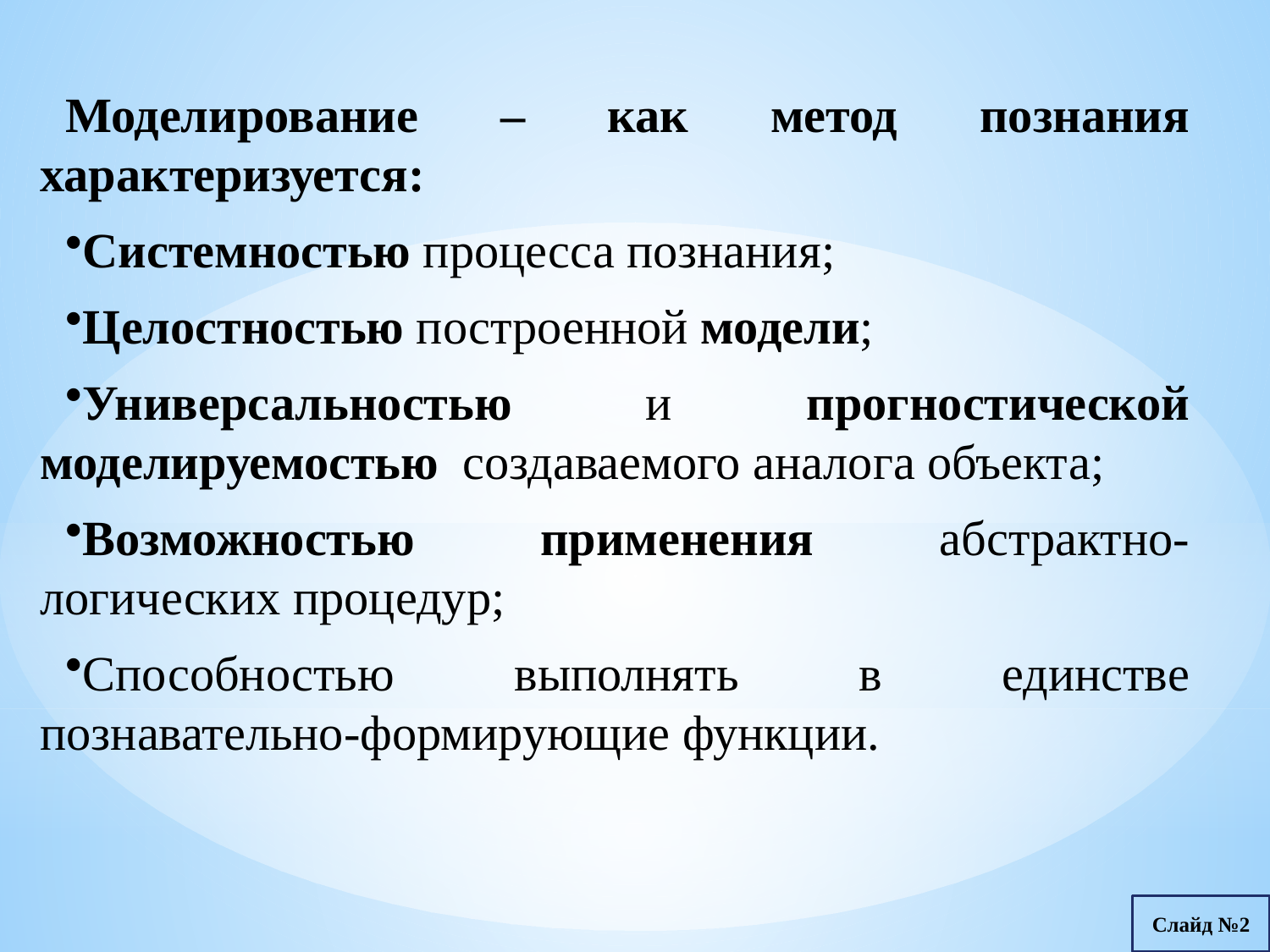

Моделирование – как метод познания характеризуется:

Системностью процесса познания;

Целостностью построенной модели;

Универсальностью и прогностической моделируемостью  создаваемого аналога объекта;

Возможностью применения абстрактно-логических процедур;

Способностью выполнять в единстве познавательно-формирующие функции.

Слайд №2